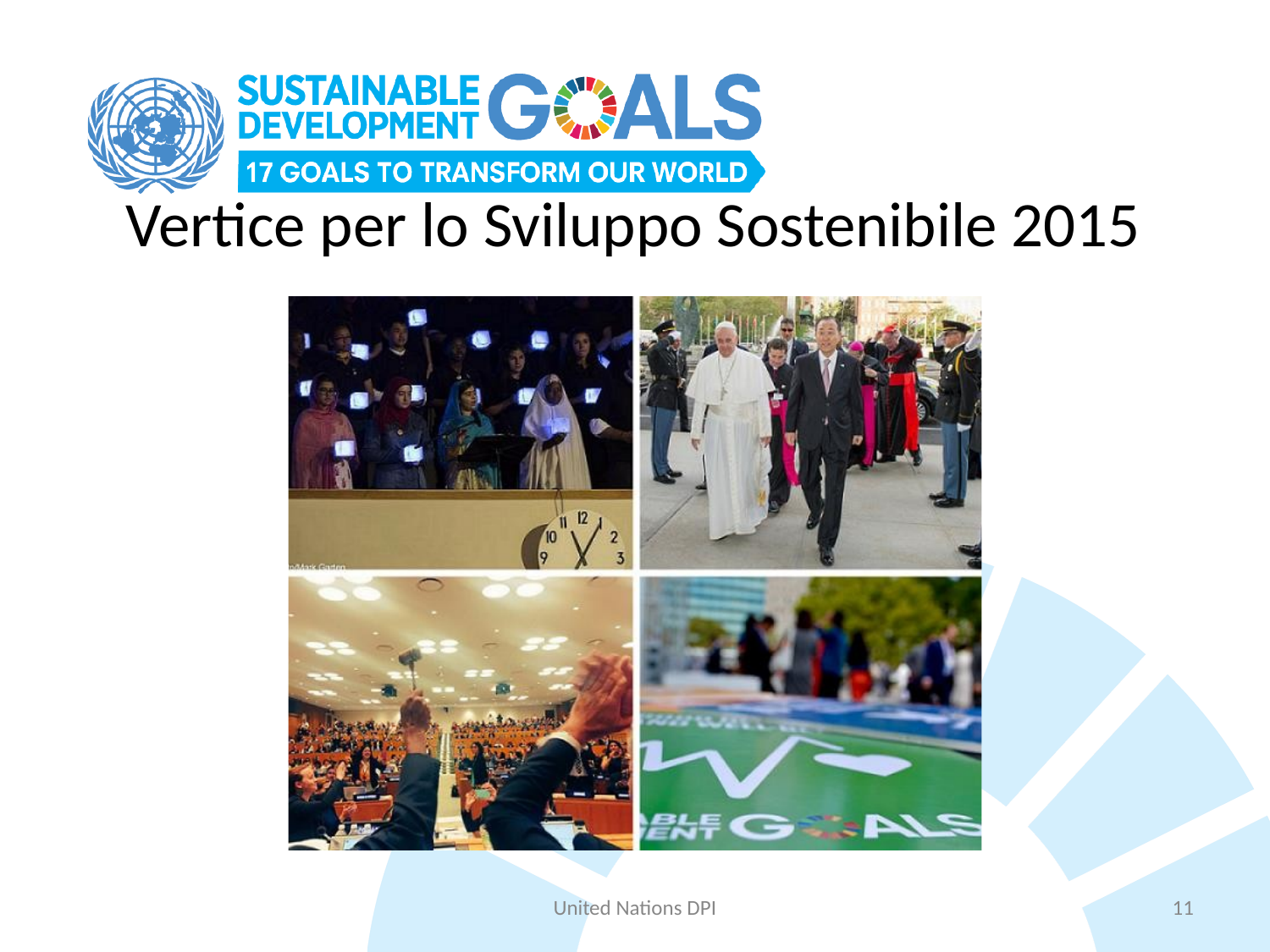

# Vertice per lo Sviluppo Sostenibile 2015

United Nations DPI
11